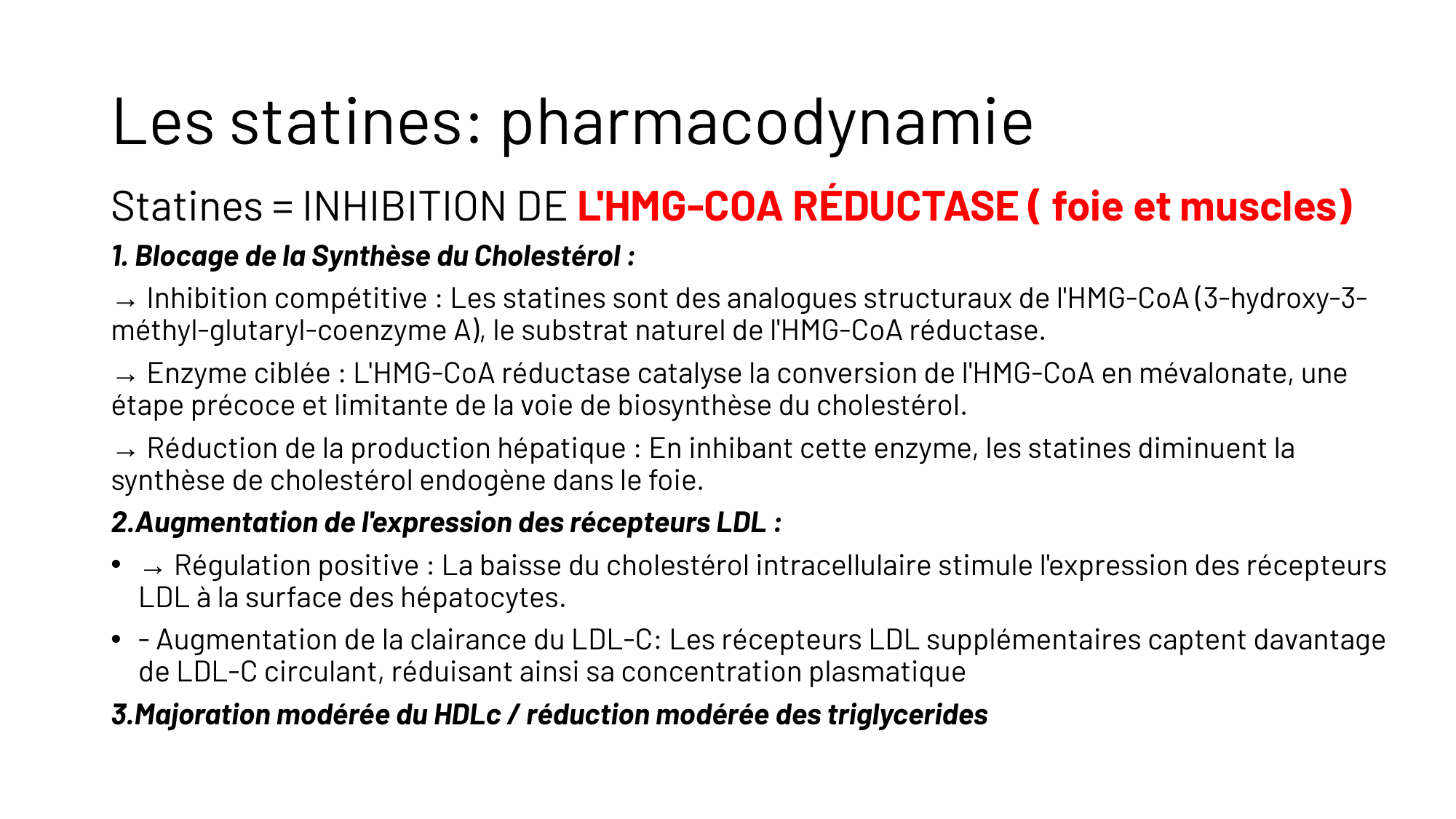

# Les statines: pharmacodynamie
Statines = INHIBITION DE L'HMG-COA RÉDUCTASE ( foie et muscles)
1. Blocage de la Synthèse du Cholestérol :
→ Inhibition compétitive : Les statines sont des analogues structuraux de l'HMG-CoA (3-hydroxy-3-méthyl-glutaryl-coenzyme A), le substrat naturel de l'HMG-CoA réductase.
→ Enzyme ciblée : L'HMG-CoA réductase catalyse la conversion de l'HMG-CoA en mévalonate, une étape précoce et limitante de la voie de biosynthèse du cholestérol.
→ Réduction de la production hépatique : En inhibant cette enzyme, les statines diminuent la synthèse de cholestérol endogène dans le foie.
2.Augmentation de l'expression des récepteurs LDL :
→ Régulation positive : La baisse du cholestérol intracellulaire stimule l'expression des récepteurs LDL à la surface des hépatocytes.
- Augmentation de la clairance du LDL-C: Les récepteurs LDL supplémentaires captent davantage de LDL-C circulant, réduisant ainsi sa concentration plasmatique
3.Majoration modérée du HDLc / réduction modérée des triglycerides